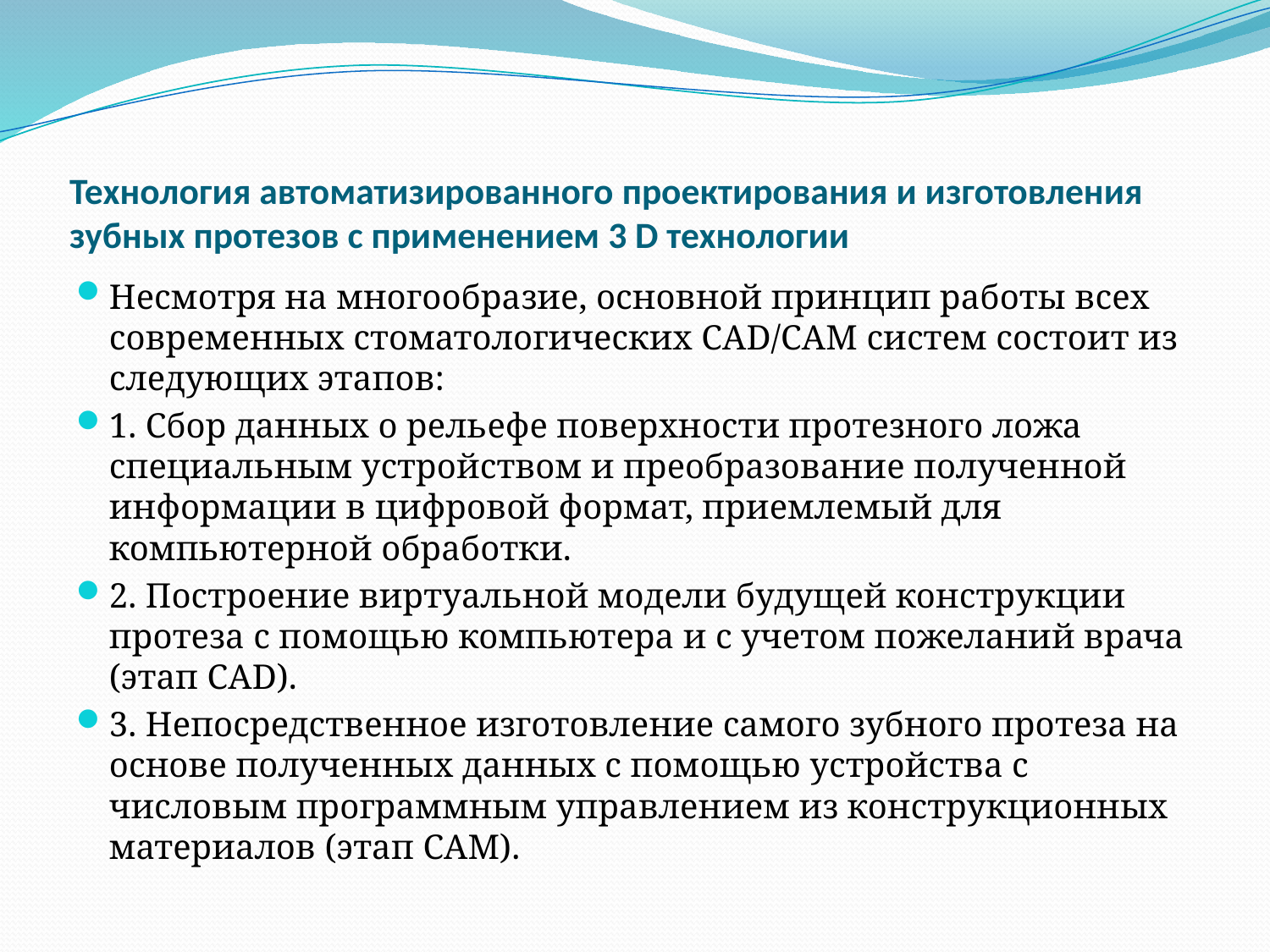

# Технология автоматизированного проектирования и изготовления зубных протезов с применением 3 D технологии
Несмотря на многообразие, основной принцип работы всех современных стоматологических CAD/CAM систем состоит из следующих этапов:
1. Сбор данных о рельефе поверхности протезного ложа специальным устройством и преобразование полученной информации в цифровой формат, приемлемый для компьютерной обработки.
2. Построение виртуальной модели будущей конструкции протеза с помощью компьютера и с учетом пожеланий врача (этап CAD).
3. Непосредственное изготовление самого зубного протеза на основе полученных данных с помощью устройства с числовым программным управлением из конструкционных материалов (этап CAM).